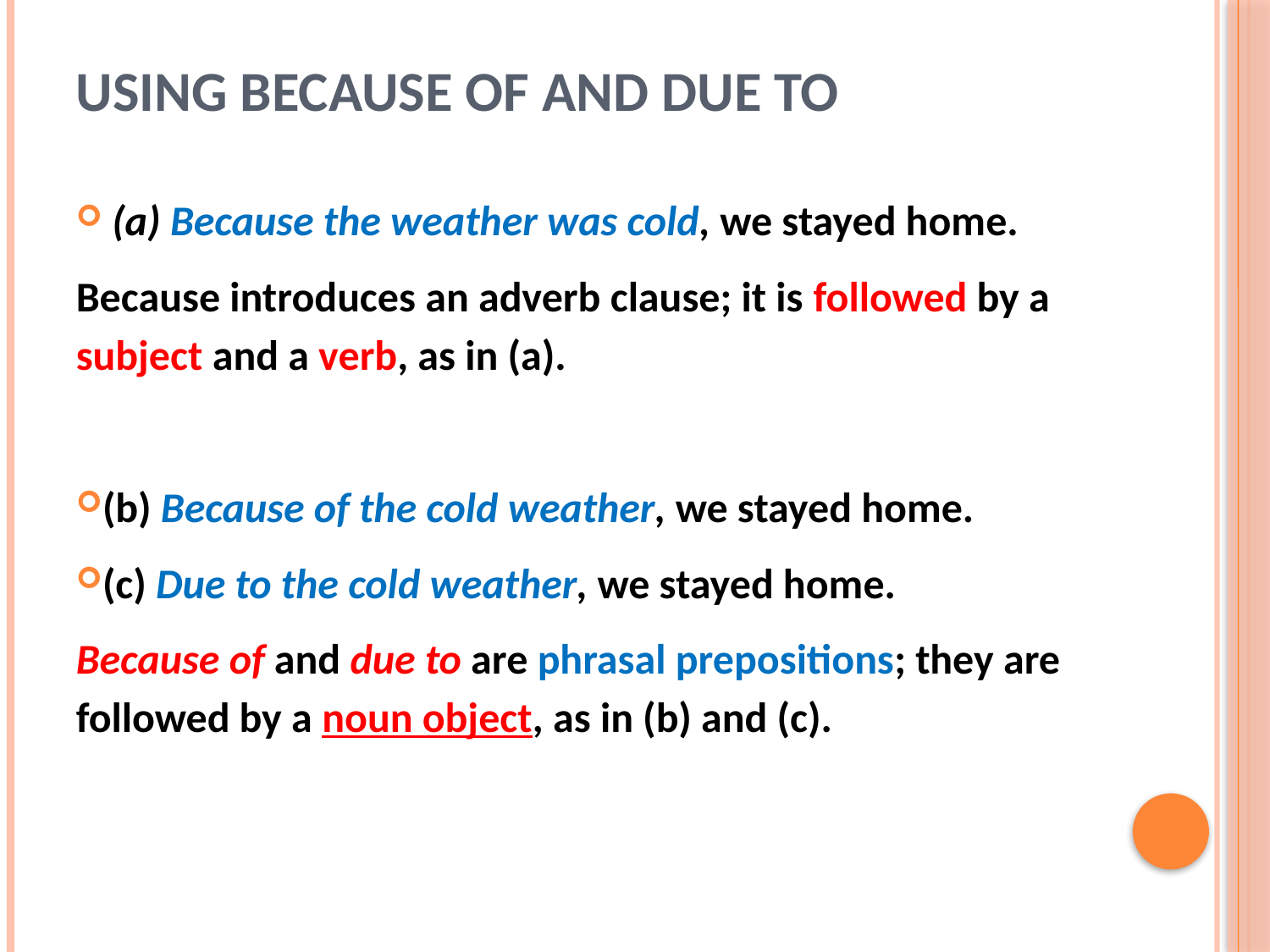

# Using Because Of and Due To
 (a) Because the weather was cold, we stayed home.
Because introduces an adverb clause; it is followed by a subject and a verb, as in (a).

(b) Because of the cold weather, we stayed home.
(c) Due to the cold weather, we stayed home.
Because of and due to are phrasal prepositions; they are followed by a noun object, as in (b) and (c).